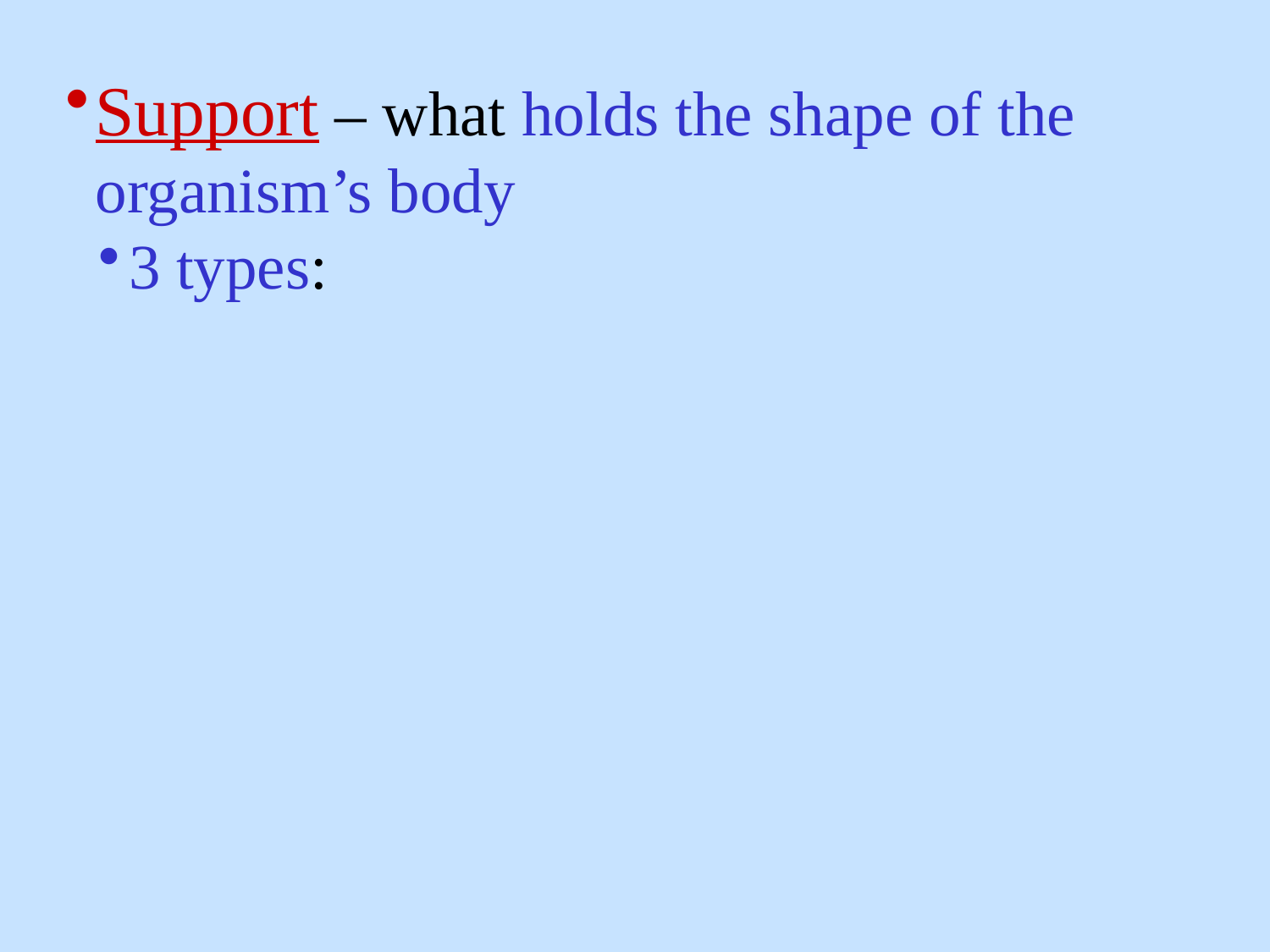

Support – what holds the shape of the organism’s body
3 types: